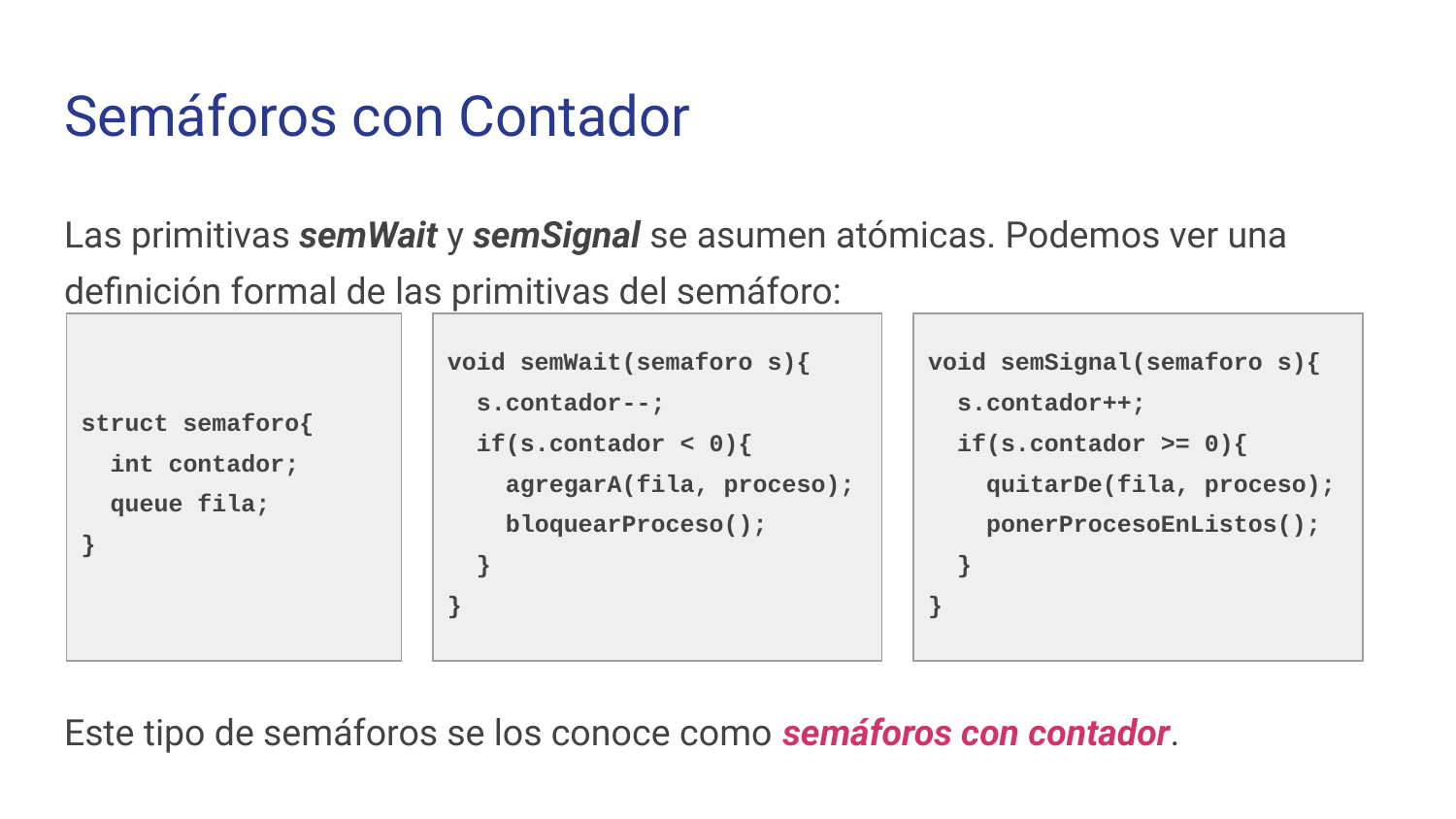

# Semáforos con Contador
Las primitivas semWait y semSignal se asumen atómicas. Podemos ver una definición formal de las primitivas del semáforo:

| struct semaforo{ int contador; queue fila; } |
| --- |
| void semWait(semaforo s){ s.contador--; if(s.contador < 0){ agregarA(fila, proceso); bloquearProceso(); } } |
| --- |
| void semSignal(semaforo s){ s.contador++; if(s.contador >= 0){ quitarDe(fila, proceso); ponerProcesoEnListos(); } } |
| --- |
Este tipo de semáforos se los conoce como semáforos con contador.